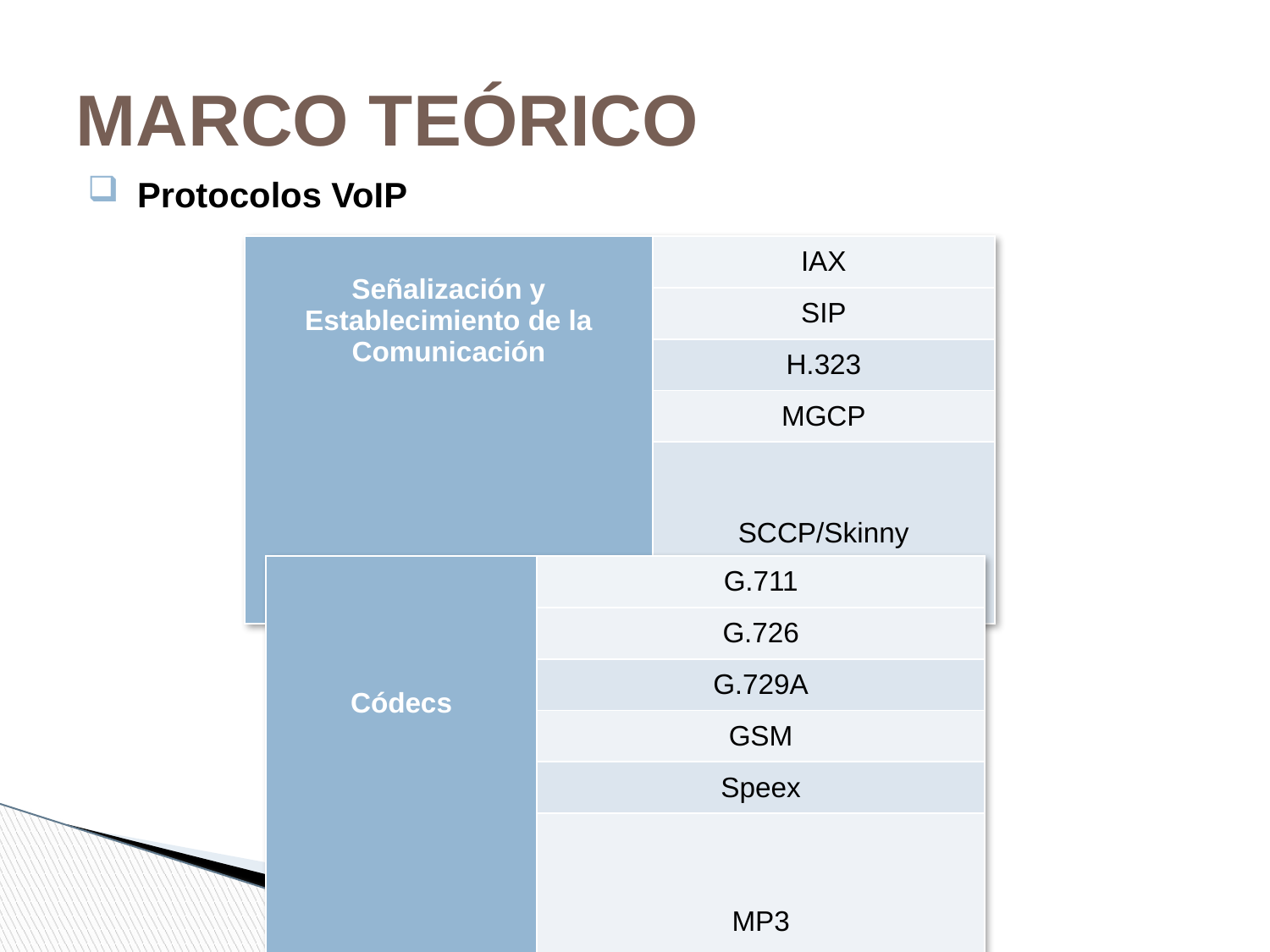

# MARCO TEÓRICO
Protocolos VoIP
| Señalización y Establecimiento de la Comunicación | IAX |
| --- | --- |
|  | SIP |
|  | H.323 |
|  | MGCP |
|  | SCCP/Skinny |
| Códecs | G.711 |
| --- | --- |
|  | G.726 |
|  | G.729A |
|  | GSM |
|  | Speex |
|  | MP3 |